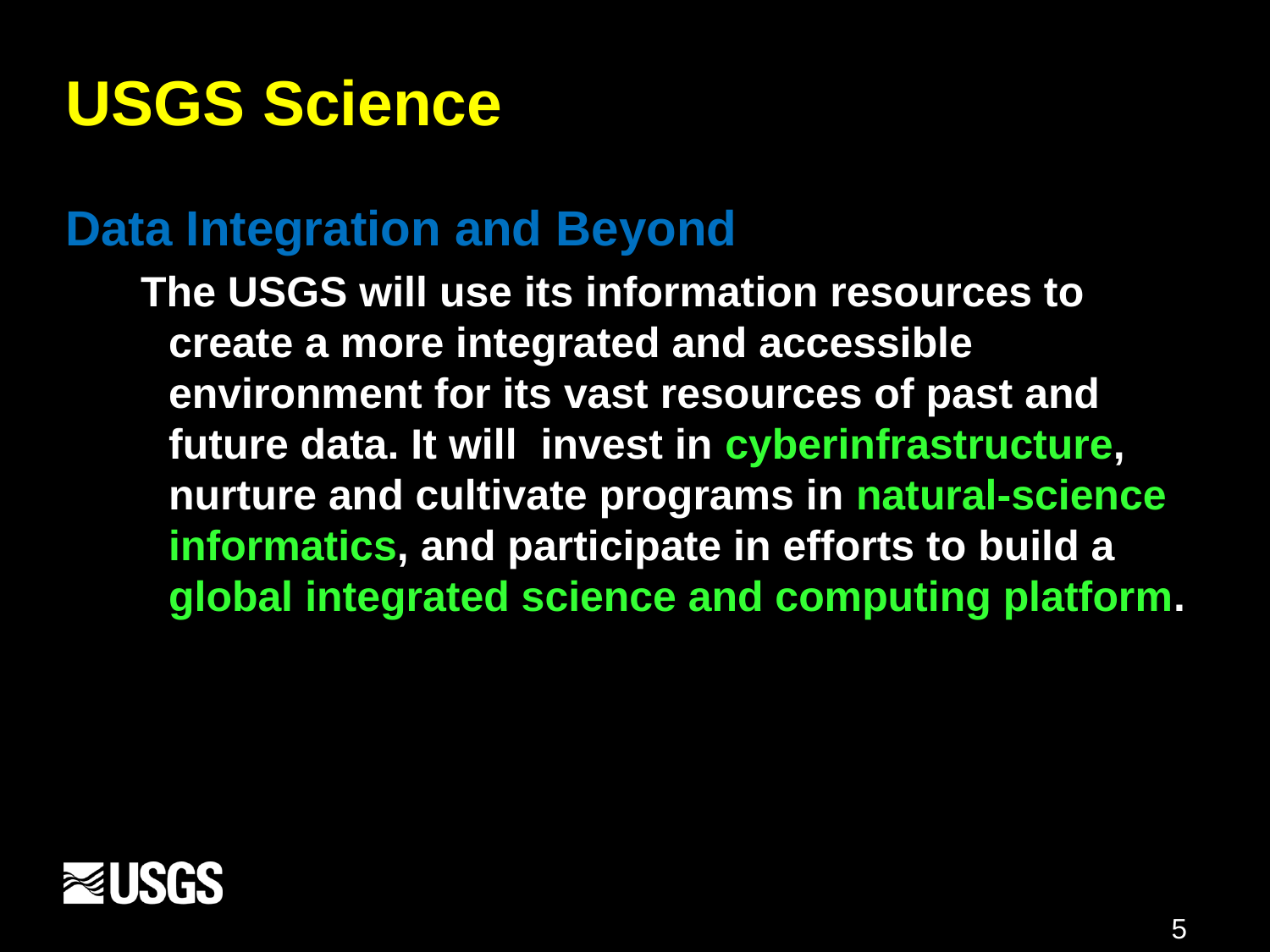

# USGS Science
Data Integration and Beyond
 The USGS will use its information resources to create a more integrated and accessible environment for its vast resources of past and future data. It will  invest in cyberinfrastructure, nurture and cultivate programs in natural-science informatics, and participate in efforts to build a global integrated science and computing platform.